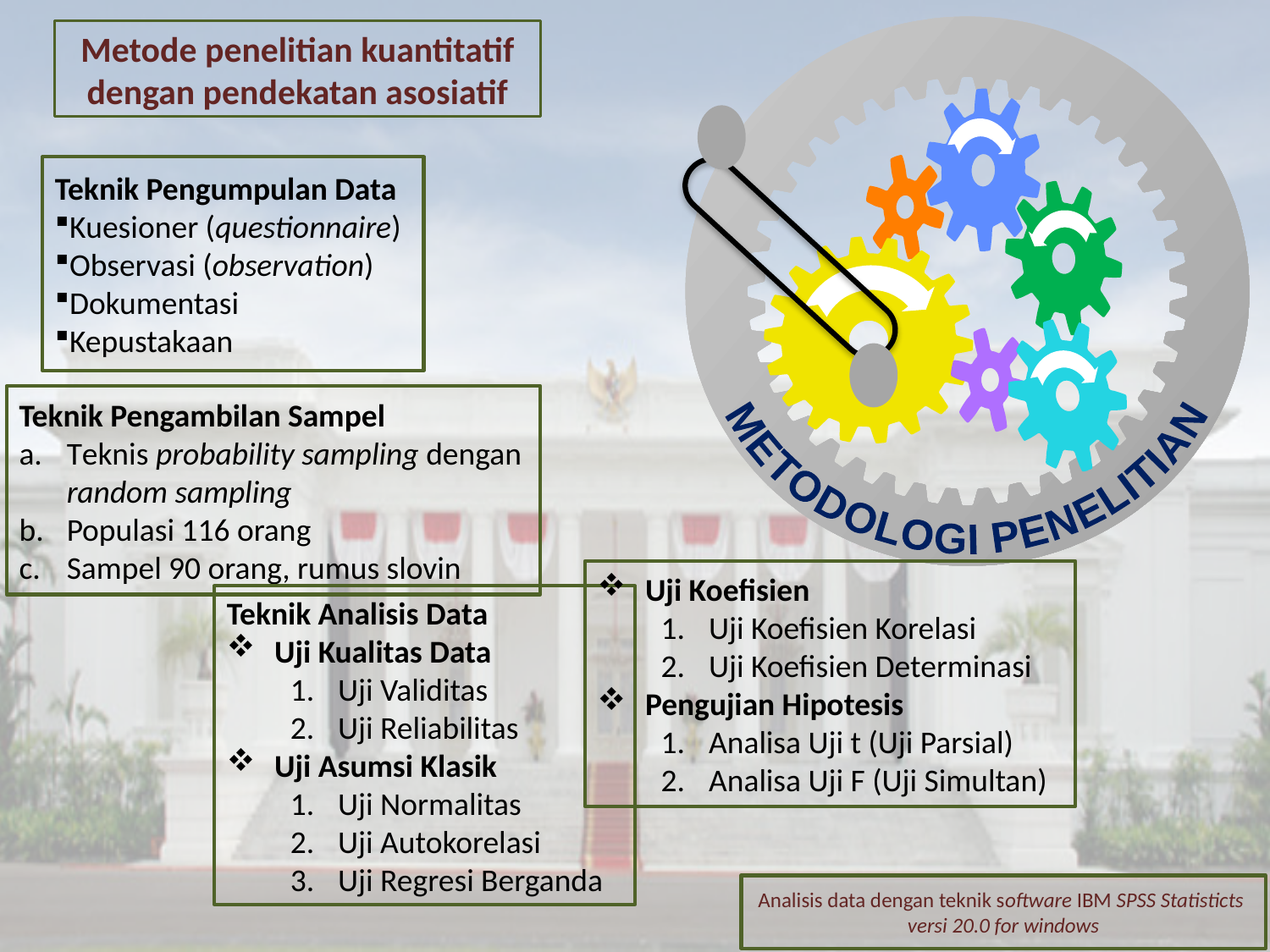

METODOLOGI PENELITIAN
Metode penelitian kuantitatif dengan pendekatan asosiatif

Teknik Pengumpulan Data
Kuesioner (questionnaire)
Observasi (observation)
Dokumentasi
Kepustakaan

Teknik Pengambilan Sampel
Teknis probability sampling dengan random sampling
Populasi 116 orang
Sampel 90 orang, rumus slovin

Uji Koefisien
Uji Koefisien Korelasi
Uji Koefisien Determinasi
Pengujian Hipotesis
Analisa Uji t (Uji Parsial)
Analisa Uji F (Uji Simultan)

Teknik Analisis Data
Uji Kualitas Data
Uji Validitas
Uji Reliabilitas
Uji Asumsi Klasik
Uji Normalitas
Uji Autokorelasi
Uji Regresi Berganda

Analisis data dengan teknik software IBM SPSS Statisticts
versi 20.0 for windows